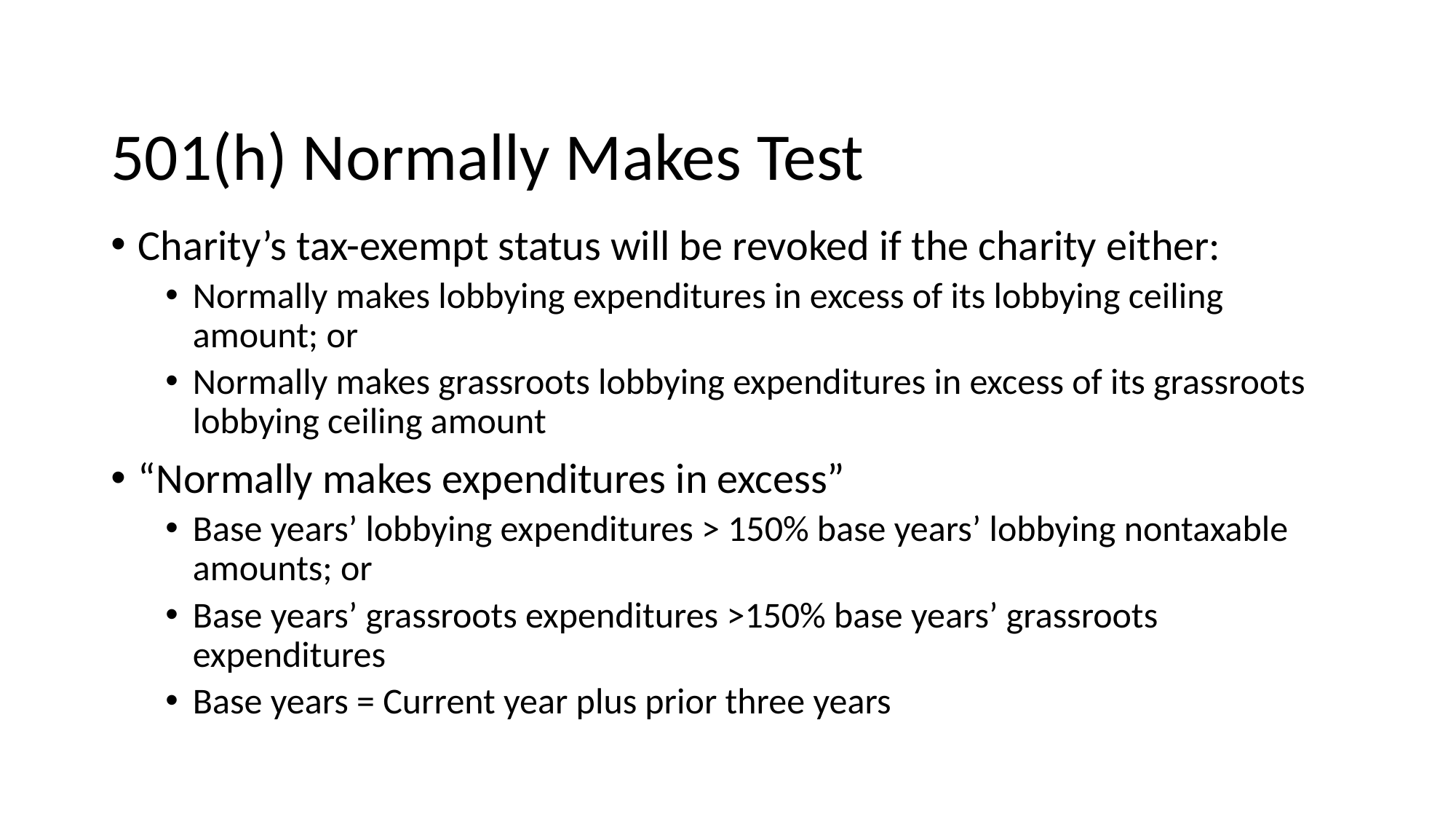

# 501(h) Normally Makes Test
Charity’s tax-exempt status will be revoked if the charity either:
Normally makes lobbying expenditures in excess of its lobbying ceiling amount; or
Normally makes grassroots lobbying expenditures in excess of its grassroots lobbying ceiling amount
“Normally makes expenditures in excess”
Base years’ lobbying expenditures > 150% base years’ lobbying nontaxable amounts; or
Base years’ grassroots expenditures >150% base years’ grassroots expenditures
Base years = Current year plus prior three years